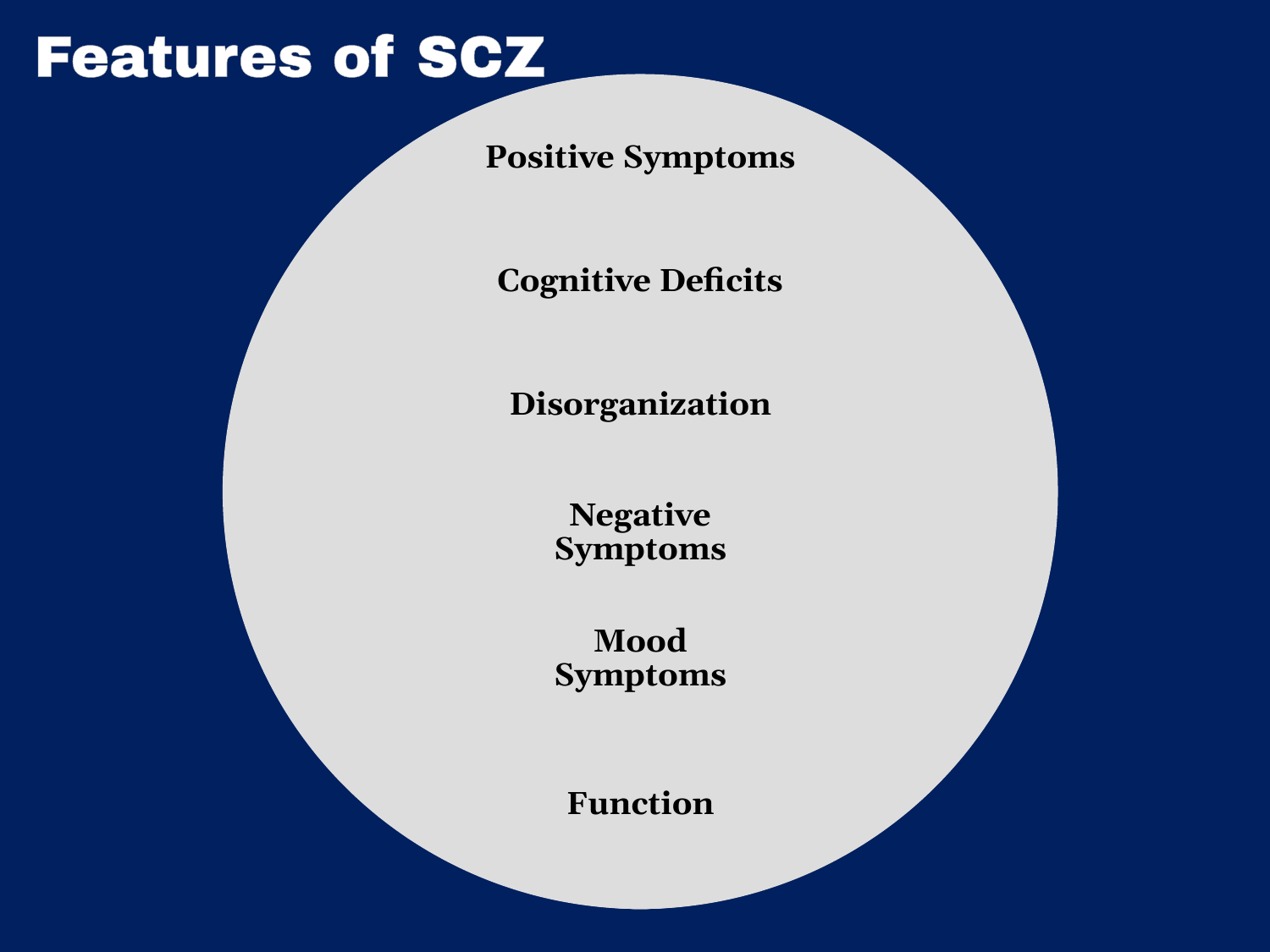

# Features of SCZ
Positive Symptoms
Cognitive Deficits
Disorganization
Negative Symptoms
Mood Symptoms
Function